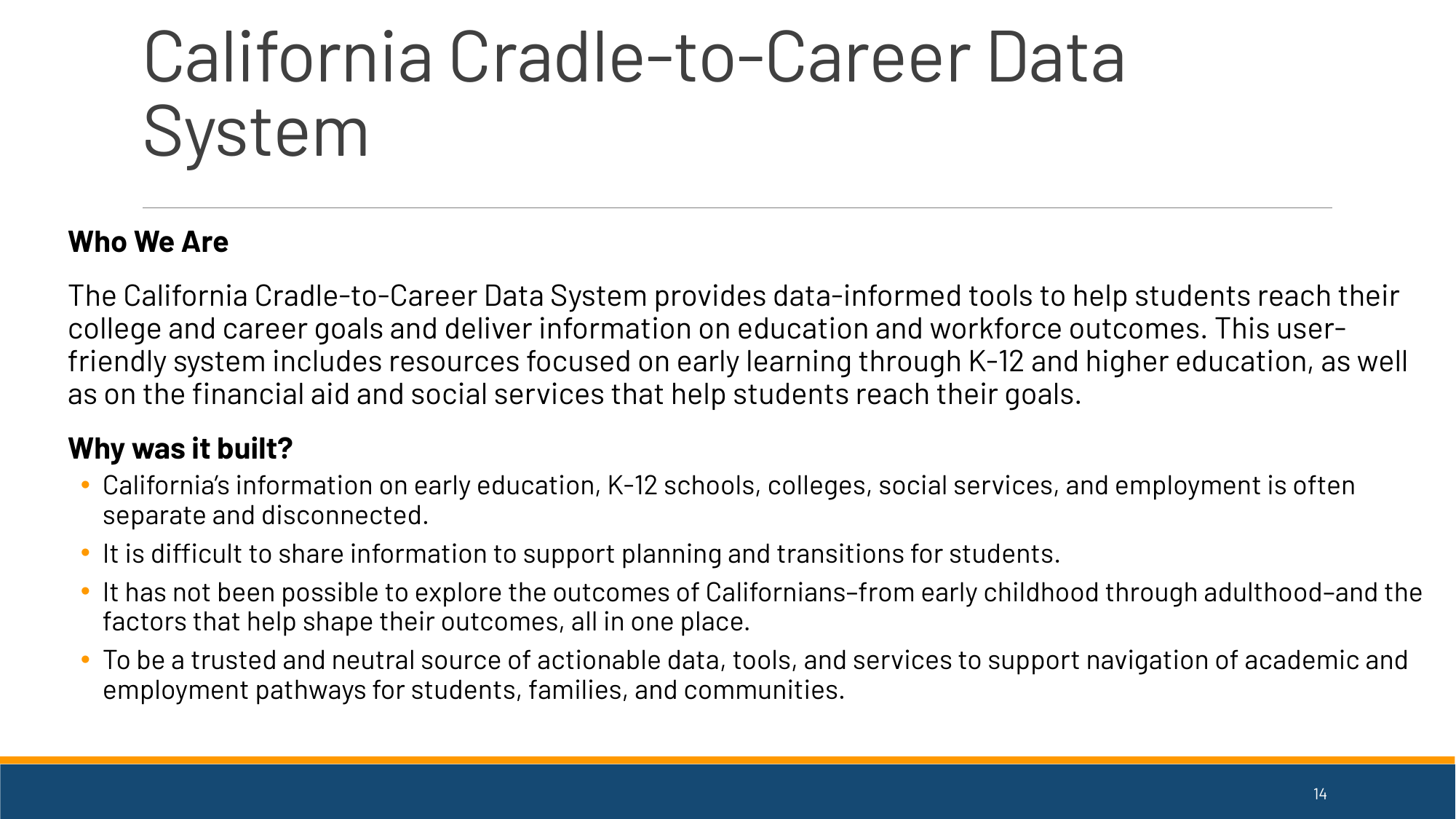

# California Cradle-to-Career Data System
Who We Are
The California Cradle-to-Career Data System provides data-informed tools to help students reach their college and career goals and deliver information on education and workforce outcomes. This user-friendly system includes resources focused on early learning through K-12 and higher education, as well as on the financial aid and social services that help students reach their goals.
Why was it built?
California’s information on early education, K-12 schools, colleges, social services, and employment is often separate and disconnected.
It is difficult to share information to support planning and transitions for students.
It has not been possible to explore the outcomes of Californians–from early childhood through adulthood–and the factors that help shape their outcomes, all in one place.
To be a trusted and neutral source of actionable data, tools, and services to support navigation of academic and employment pathways for students, families, and communities.

14